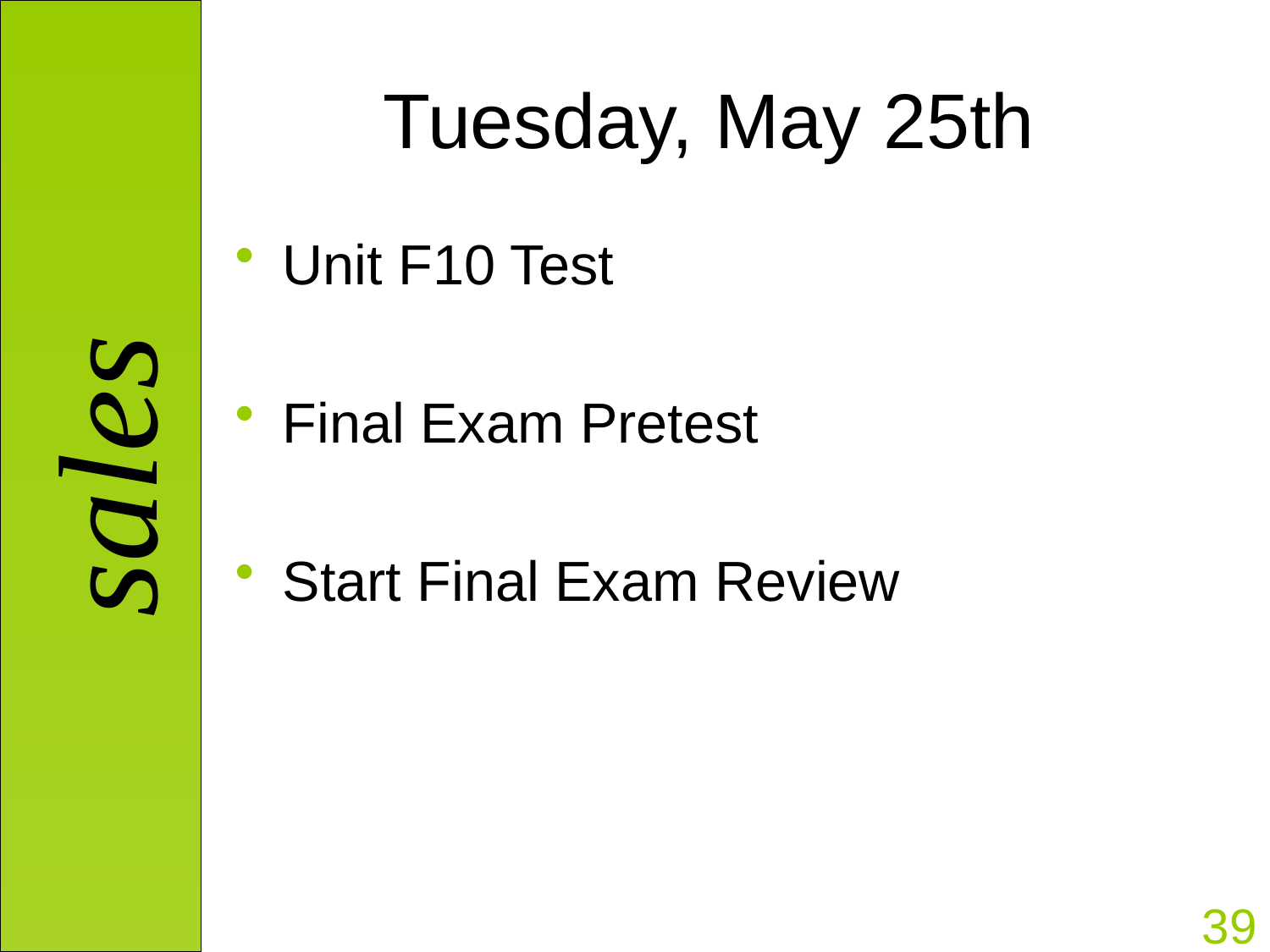

# Tuesday, May 25th
Unit F10 Test

Final Exam Pretest

Start Final Exam Review
39